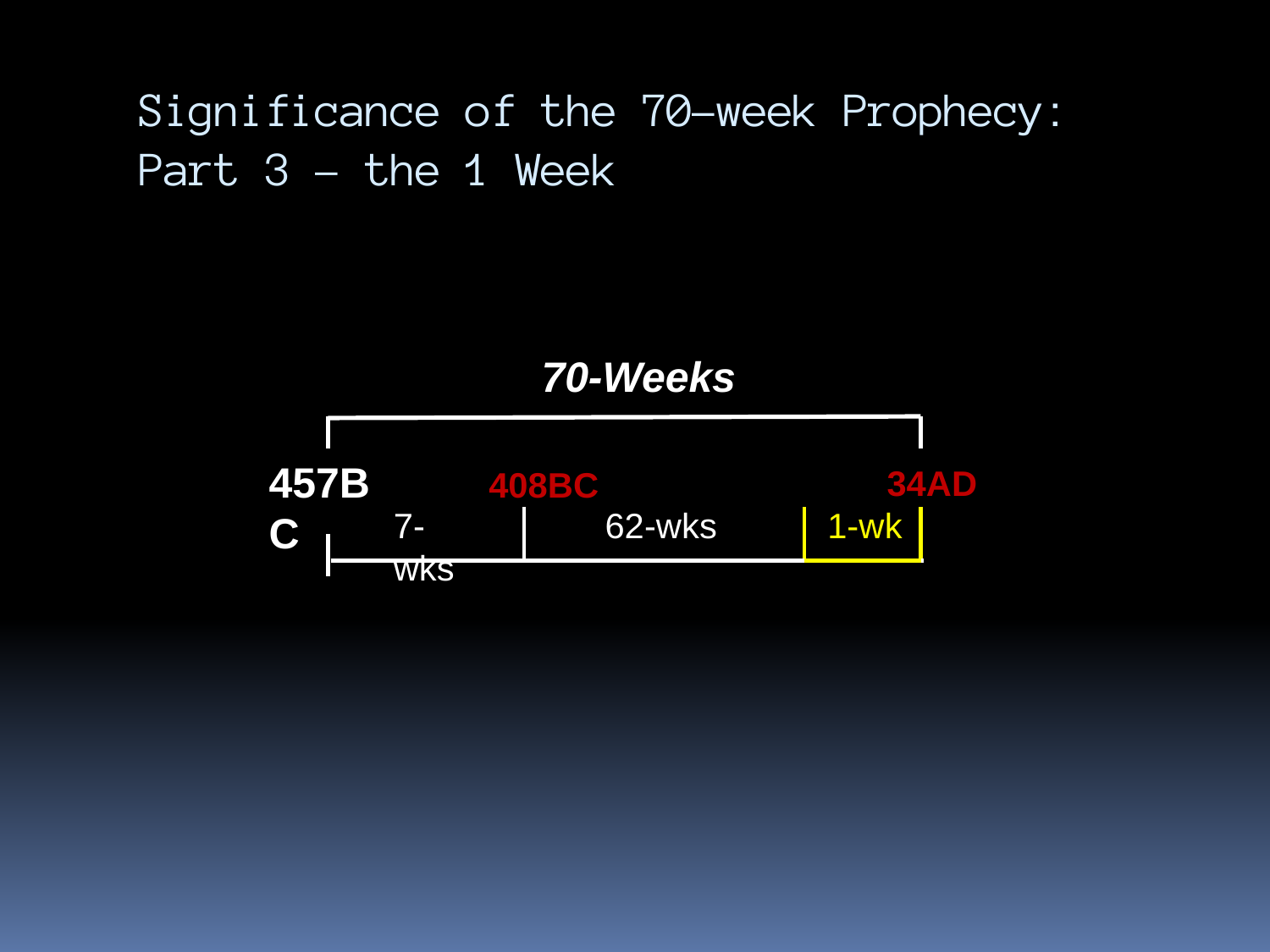

# Significance of the 70-week Prophecy:  Part 3 – the 1 Week
70-Weeks
457BC
34AD
408BC
7-wks
62-wks
1-wk